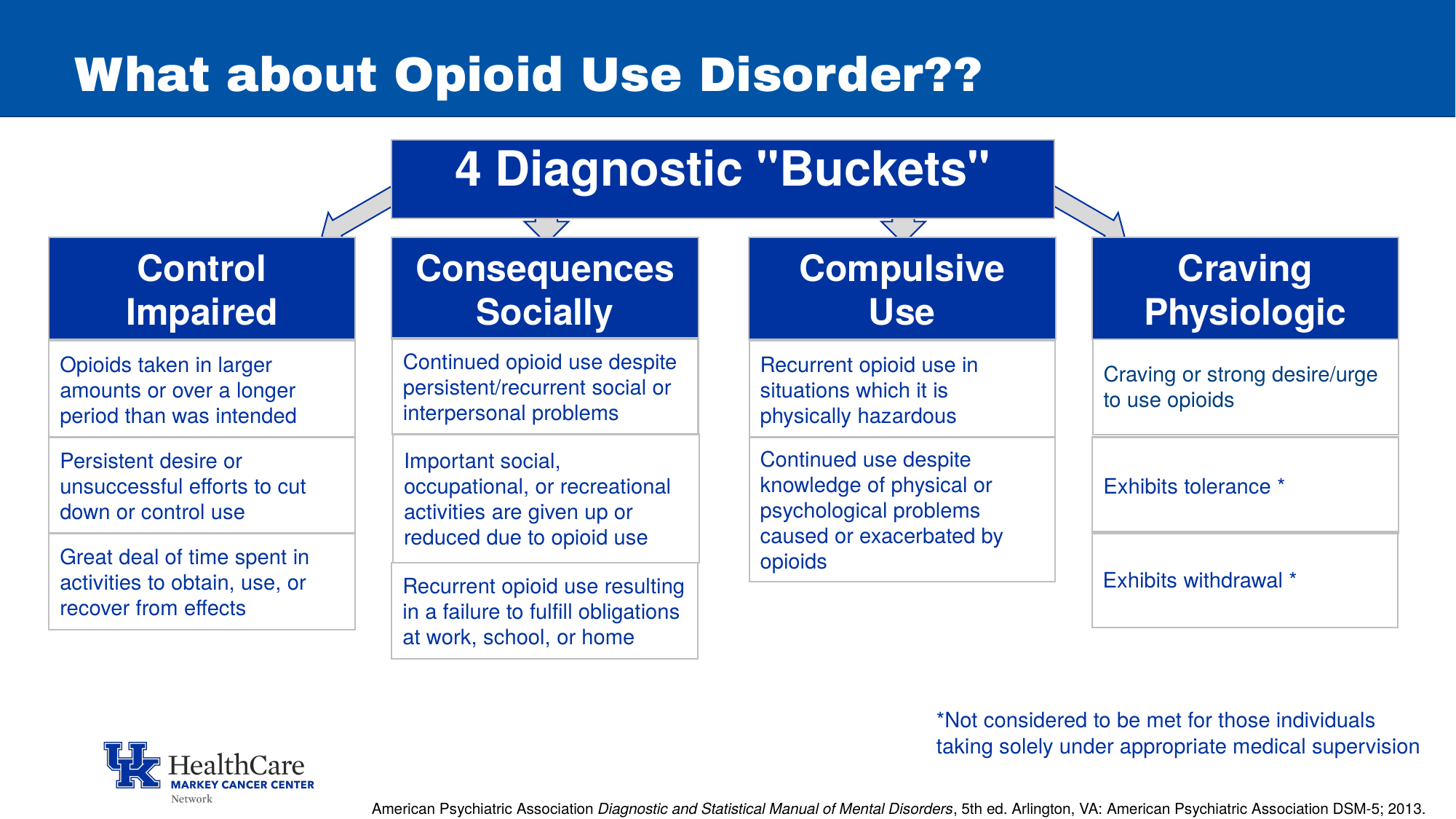

# What about Opioid Use Disorder??

4 Diagnostic "Buckets"

Compulsive
Use
Consequences
Socially
Craving
Physiologic
Control
Impaired
Continued opioid use despite persistent/recurrent social or interpersonal problems
Craving or strong desire/urge to use opioids
Recurrent opioid use in situations which it is physically hazardous
Opioids taken in larger amounts or over a longer period than was intended
Important social, occupational, or recreational activities are given up or reduced due to opioid use
Continued use despite knowledge of physical or psychological problems caused or exacerbated by opioids
Exhibits tolerance *
Persistent desire or unsuccessful efforts to cut down or control use
Exhibits withdrawal *
Great deal of time spent in activities to obtain, use, or recover from effects
Recurrent opioid use resulting in a failure to fulfill obligations at work, school, or home
*Not considered to be met for those individuals taking solely under appropriate medical supervision
American Psychiatric Association Diagnostic and Statistical Manual of Mental Disorders, 5th ed. Arlington, VA: American Psychiatric Association DSM‐5; 2013.